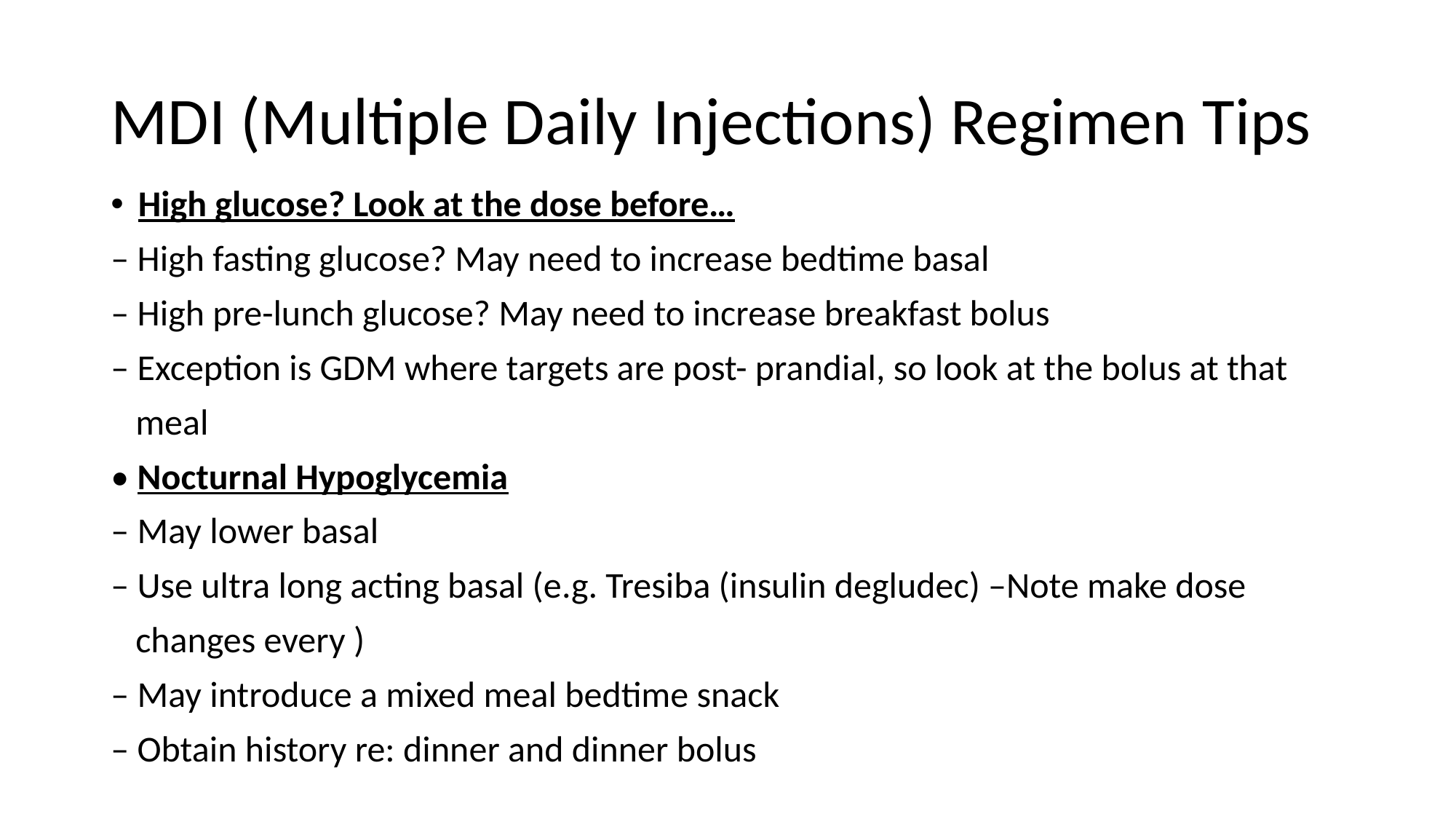

# MDI (Multiple Daily Injections) Regimen Tips
High glucose? Look at the dose before…
– High fasting glucose? May need to increase bedtime basal
– High pre-lunch glucose? May need to increase breakfast bolus
– Exception is GDM where targets are post- prandial, so look at the bolus at that
   meal
• Nocturnal Hypoglycemia
– May lower basal
– Use ultra long acting basal (e.g. Tresiba (insulin degludec) –Note make dose
   changes every )
– May introduce a mixed meal bedtime snack
– Obtain history re: dinner and dinner bolus